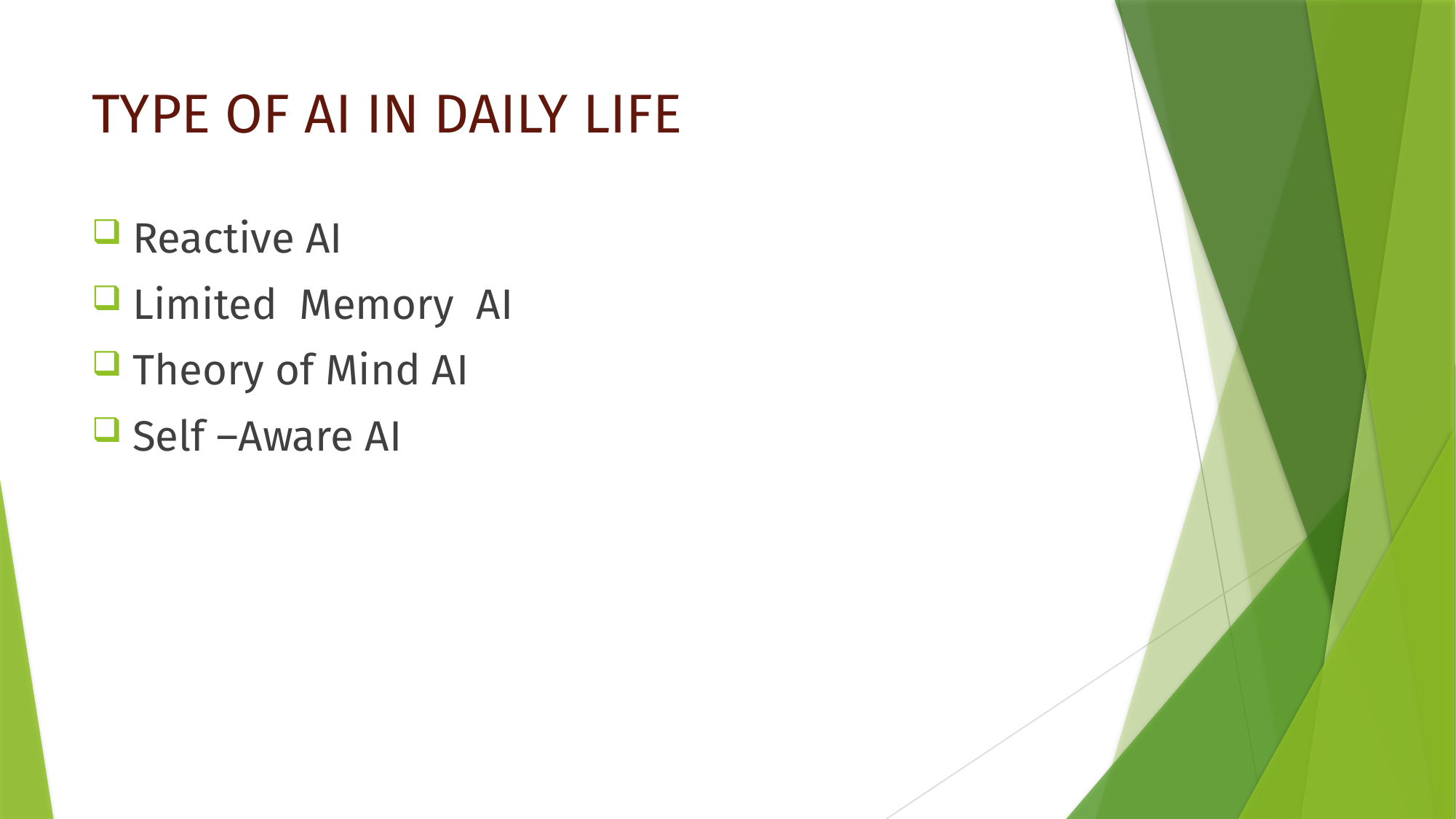

# TYPE OF AI IN DAILY LIFE
Reactive AI
Limited  Memory  AI
Theory of Mind AI
Self –Aware AI